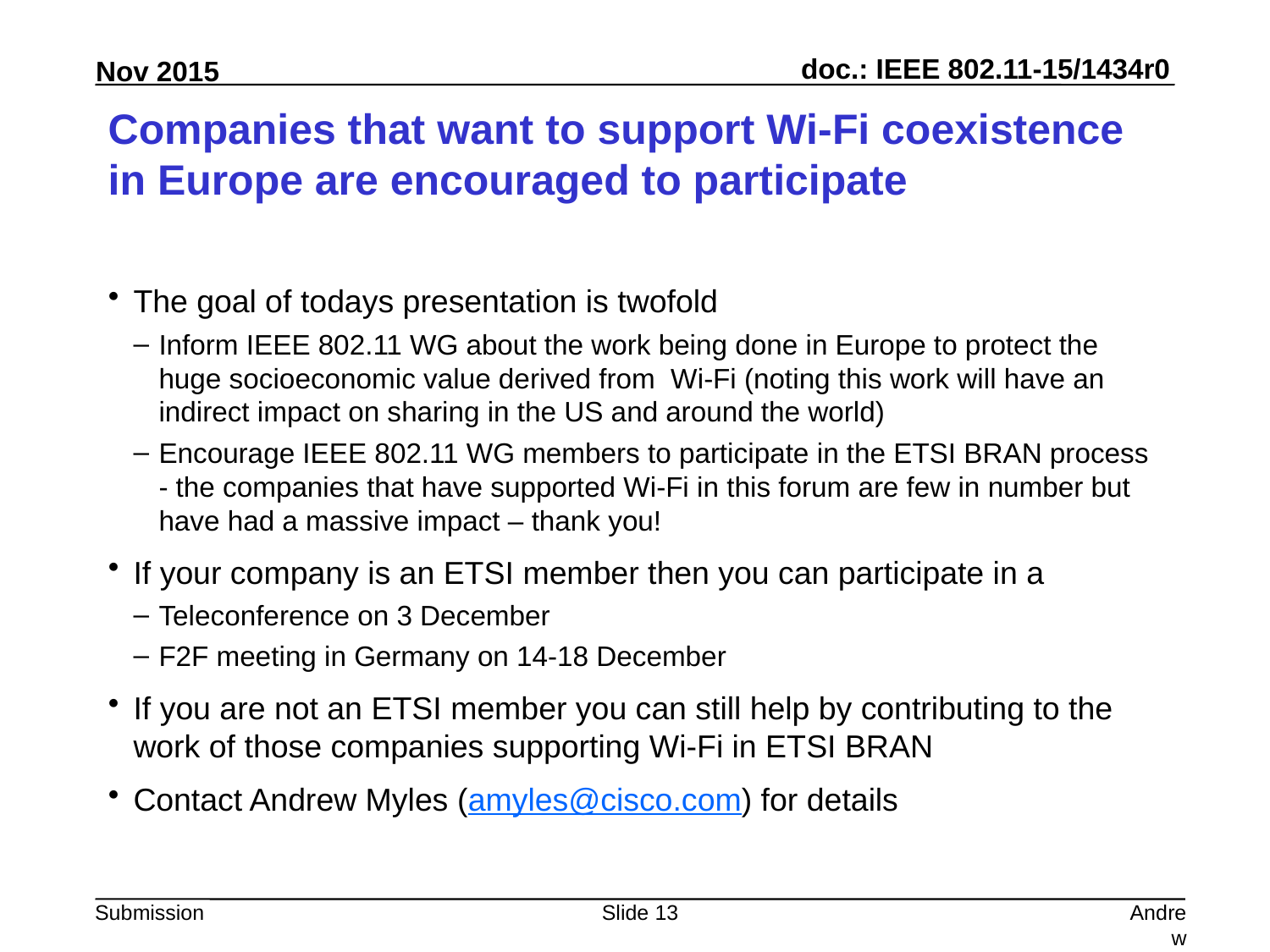

# Companies that want to support Wi-Fi coexistence in Europe are encouraged to participate
The goal of todays presentation is twofold
Inform IEEE 802.11 WG about the work being done in Europe to protect the huge socioeconomic value derived from  Wi-Fi (noting this work will have an indirect impact on sharing in the US and around the world)
Encourage IEEE 802.11 WG members to participate in the ETSI BRAN process  - the companies that have supported Wi-Fi in this forum are few in number but have had a massive impact – thank you!
If your company is an ETSI member then you can participate in a
Teleconference on 3 December
F2F meeting in Germany on 14-18 December
If you are not an ETSI member you can still help by contributing to the work of those companies supporting Wi-Fi in ETSI BRAN
Contact Andrew Myles (amyles@cisco.com) for details
Slide 13
Andrew Myles, Cisco